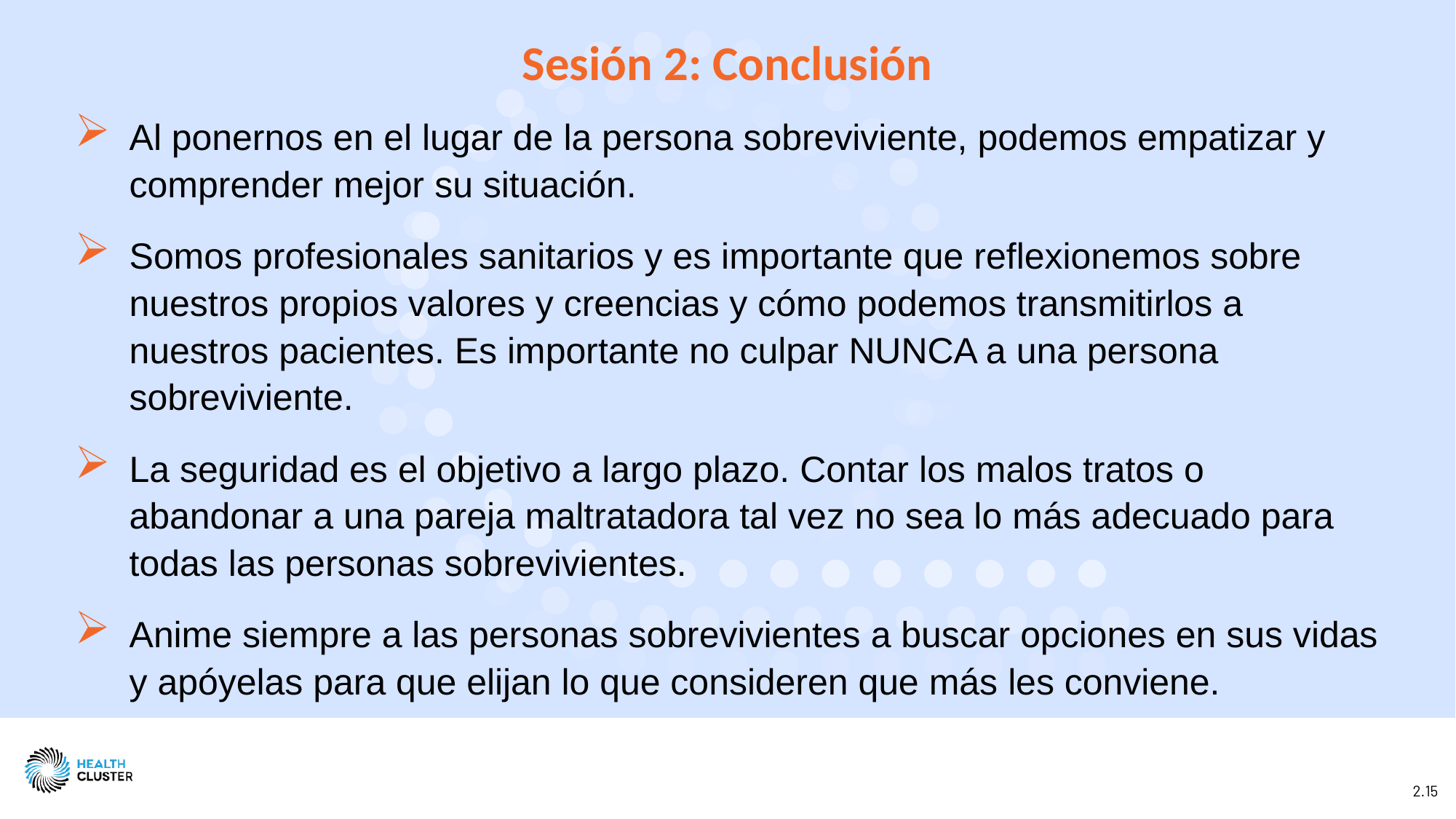

Sesión 2: Conclusión
Al ponernos en el lugar de la persona sobreviviente, podemos empatizar y comprender mejor su situación.
Somos profesionales sanitarios y es importante que reflexionemos sobre nuestros propios valores y creencias y cómo podemos transmitirlos a nuestros pacientes. Es importante no culpar NUNCA a una persona sobreviviente.
La seguridad es el objetivo a largo plazo. Contar los malos tratos o abandonar a una pareja maltratadora tal vez no sea lo más adecuado para todas las personas sobrevivientes.
Anime siempre a las personas sobrevivientes a buscar opciones en sus vidas y apóyelas para que elijan lo que consideren que más les conviene.
2.15